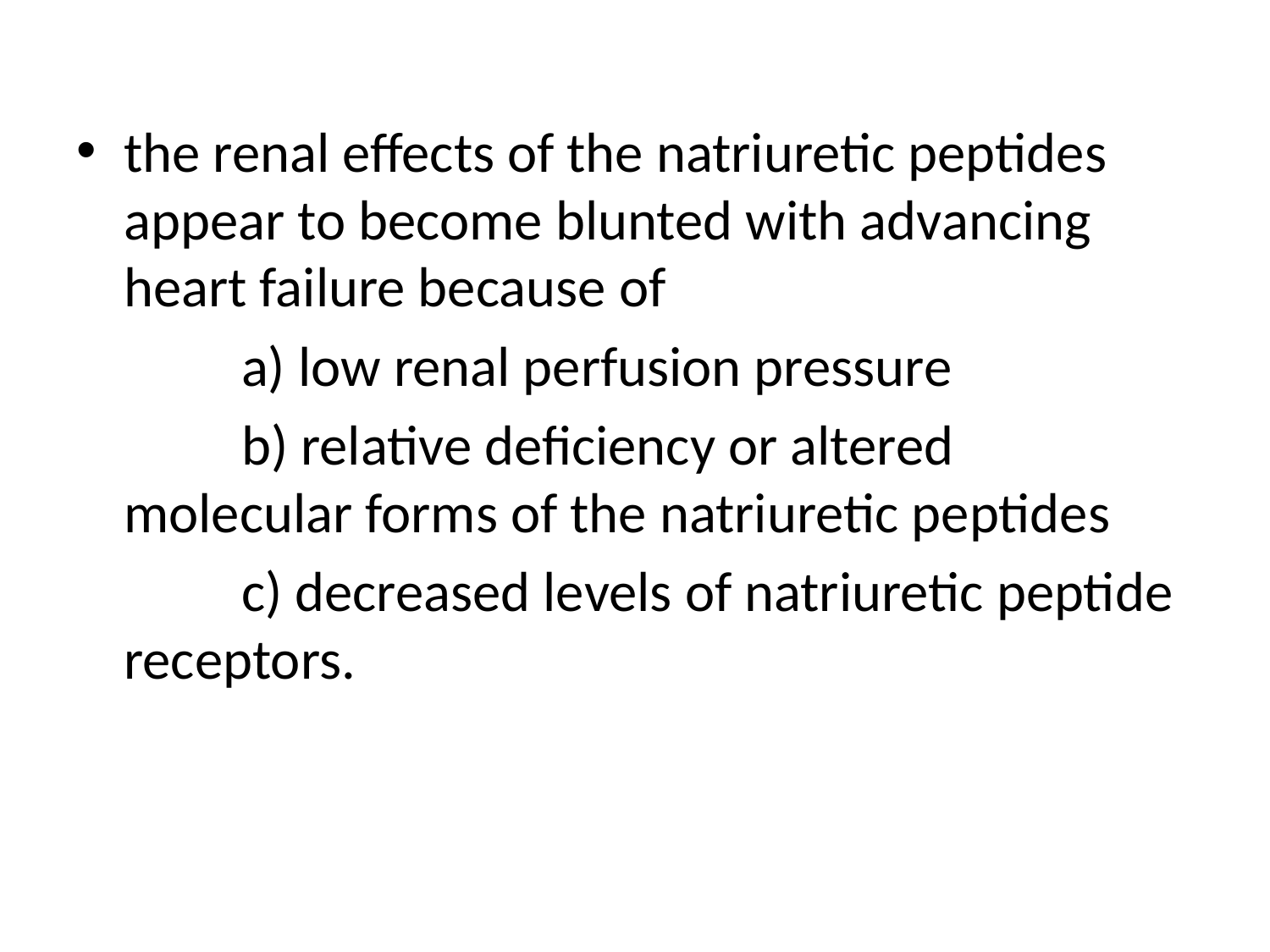

the renal effects of the natriuretic peptides appear to become blunted with advancing heart failure because of
             a) low renal perfusion pressure
             b) relative deficiency or altered molecular forms of the natriuretic peptides
             c) decreased levels of natriuretic peptide receptors.